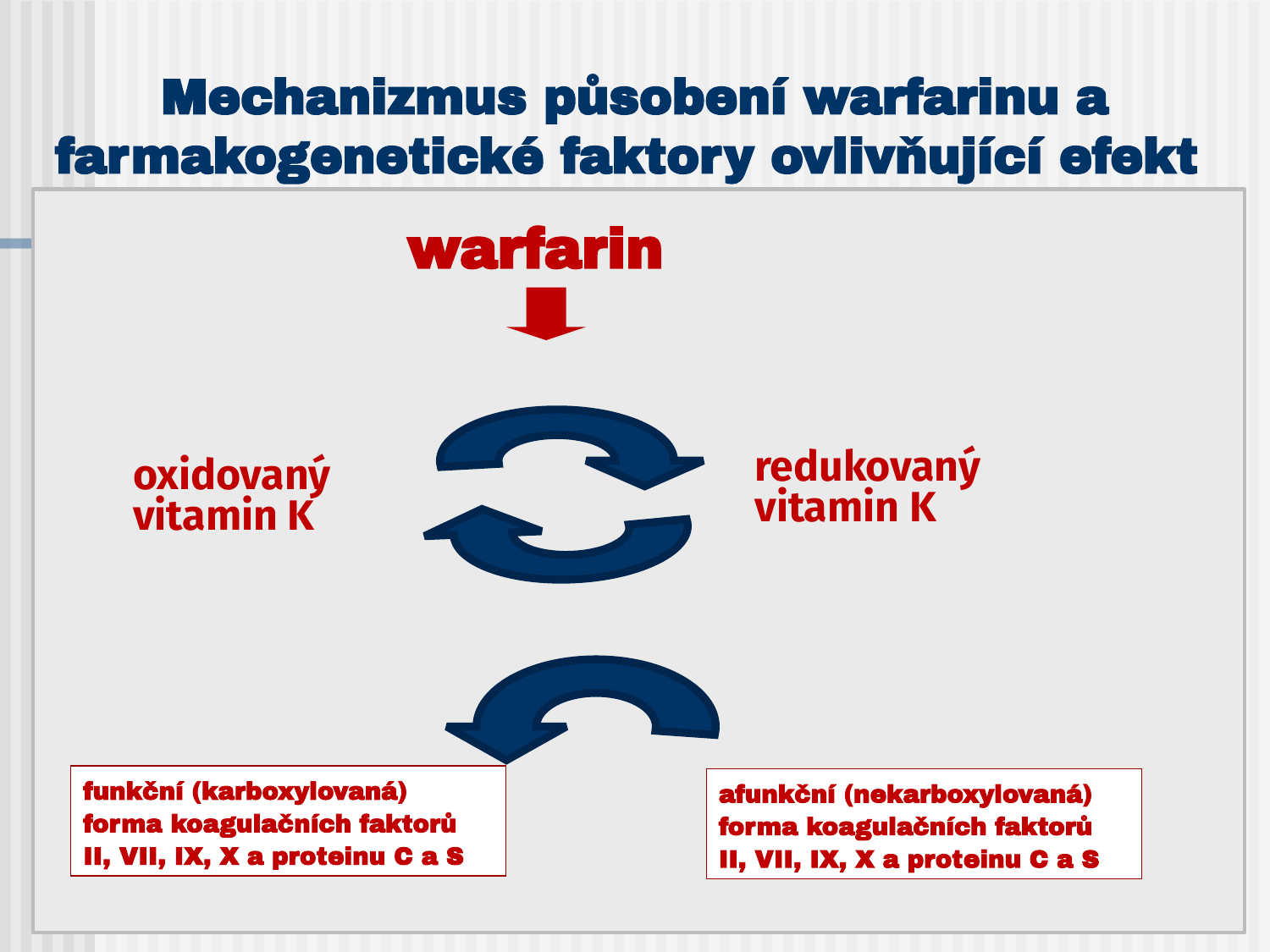

# Mechanizmus působení warfarinu a farmakogenetické faktory ovlivňující efekt

warfarin

redukovaný
vitamin K
oxidovaný
vitamin K

funkční (karboxylovaná) forma koagulačních faktorů
II, VII, IX, X a proteinu C a S
afunkční (nekarboxylovaná)
forma koagulačních faktorů
II, VII, IX, X a proteinu C a S